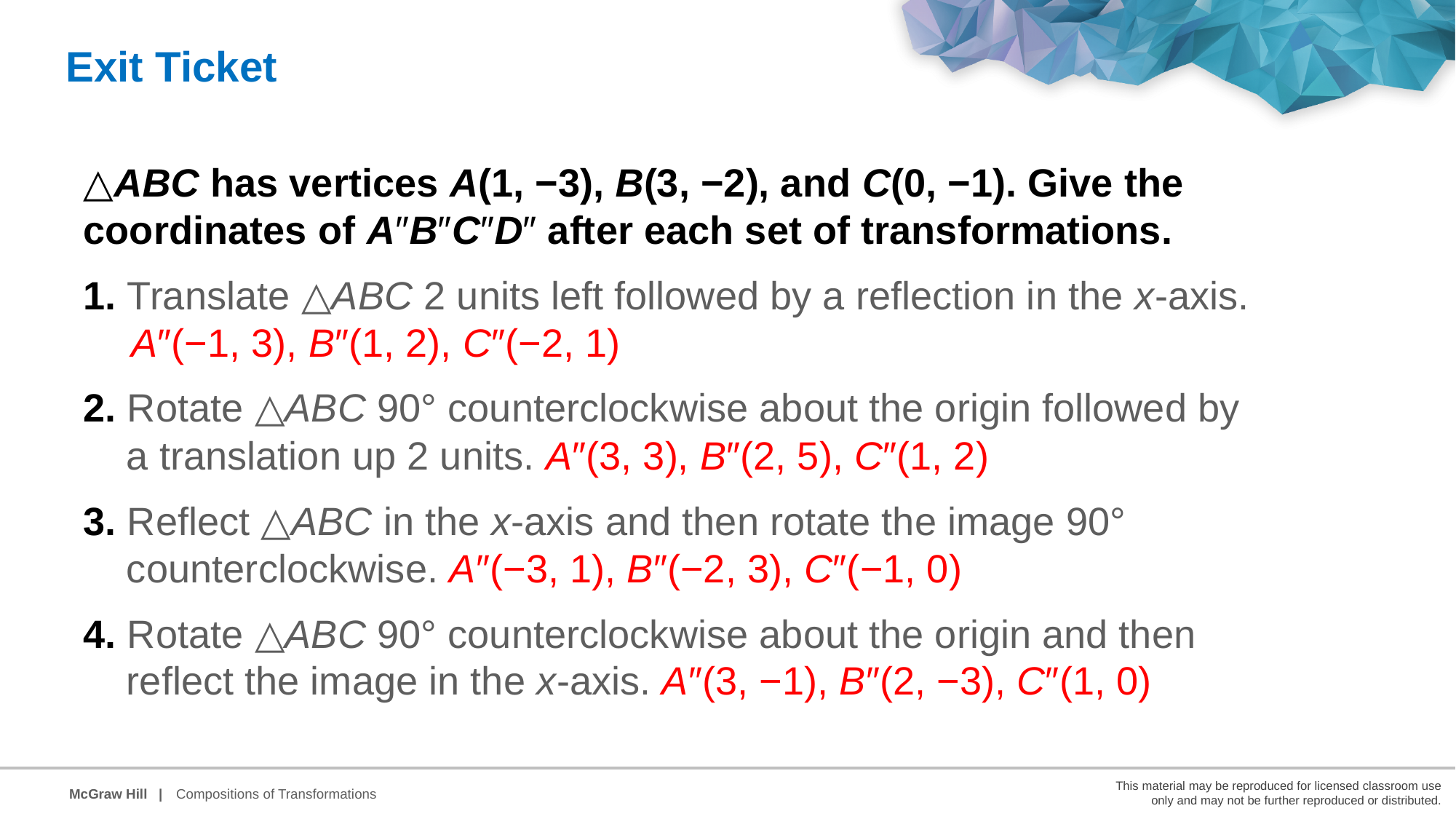

Exit Ticket
△ABC has vertices A(1, −3), B(3, −2), and C(0, −1). Give the coordinates of A″B″C″D″ after each set of transformations.
1. Translate △ABC 2 units left followed by a reflection in the x-axis. A″(−1, 3), B″(1, 2), C″(−2, 1)
2. Rotate △ABC 90° counterclockwise about the origin followed by a translation up 2 units. A″(3, 3), B″(2, 5), C″(1, 2)
3. Reflect △ABC in the x-axis and then rotate the image 90° counterclockwise. A″(−3, 1), B″(−2, 3), C″(−1, 0)
4. Rotate △ABC 90° counterclockwise about the origin and then reflect the image in the x-axis. A″(3, −1), B″(2, −3), C″(1, 0)